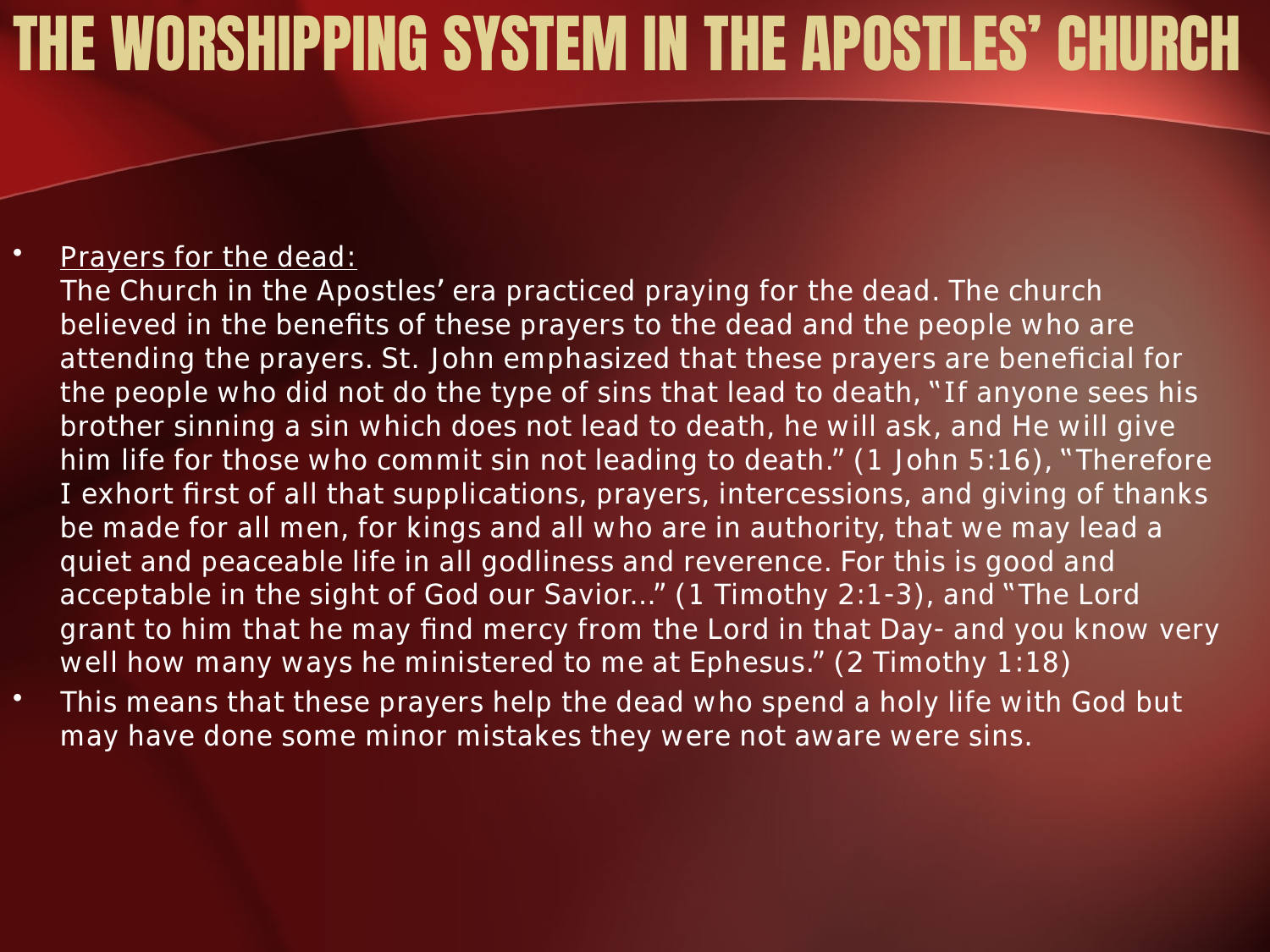

# THE WORSHIPPING SYSTEM IN THE APOSTLES’ CHURCH
Prayers for the dead:
The Church in the Apostles’ era practiced praying for the dead. The church believed in the benefits of these prayers to the dead and the people who are attending the prayers. St. John emphasized that these prayers are beneficial for the people who did not do the type of sins that lead to death, “If anyone sees his brother sinning a sin which does not lead to death, he will ask, and He will give him life for those who commit sin not leading to death.” (1 John 5:16), “Therefore I exhort first of all that supplications, prayers, intercessions, and giving of thanks be made for all men, for kings and all who are in authority, that we may lead a quiet and peaceable life in all godliness and reverence. For this is good and acceptable in the sight of God our Savior...” (1 Timothy 2:1-3), and “The Lord grant to him that he may find mercy from the Lord in that Day- and you know very well how many ways he ministered to me at Ephesus.” (2 Timothy 1:18)
This means that these prayers help the dead who spend a holy life with God but may have done some minor mistakes they were not aware were sins.